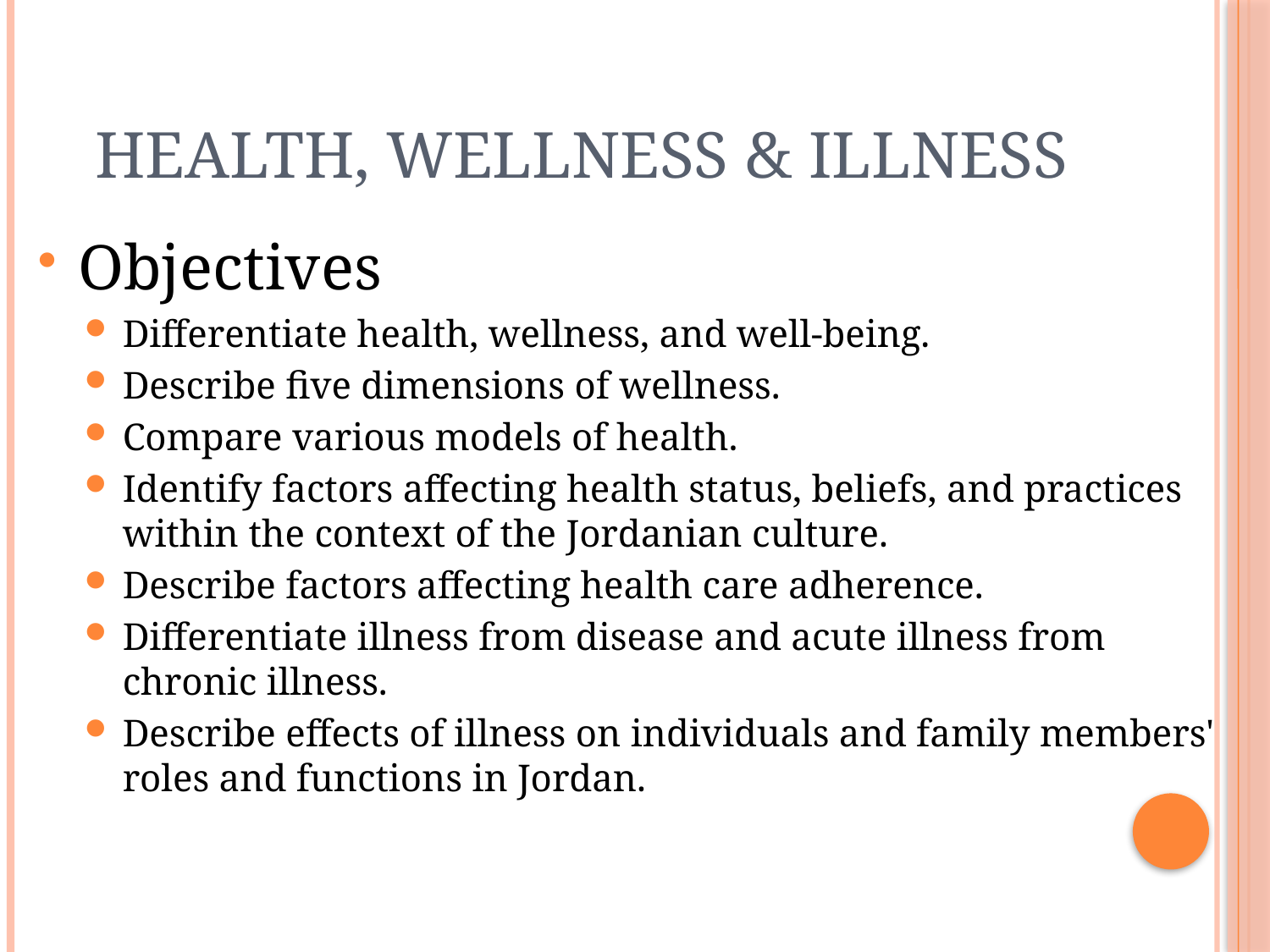

# Health, Wellness & Illness
Objectives
Differentiate health, wellness, and well-being.
Describe five dimensions of wellness.
Compare various models of health.
Identify factors affecting health status, beliefs, and practices within the context of the Jordanian culture.
Describe factors affecting health care adherence.
Differentiate illness from disease and acute illness from chronic illness.
Describe effects of illness on individuals and family members' roles and functions in Jordan.